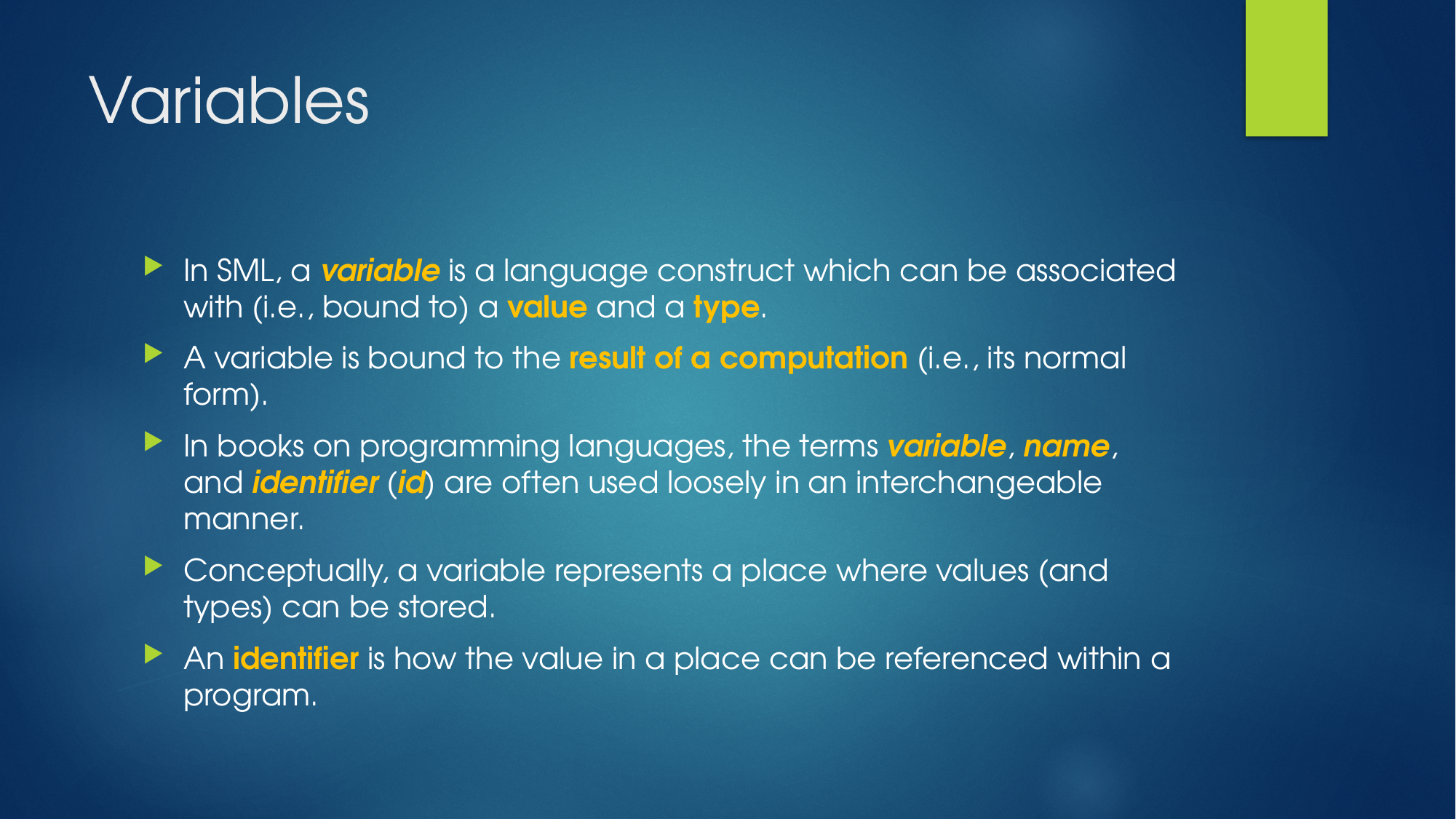

# Variables
In SML, a variable is a language construct which can be associated with (i.e., bound to) a value and a type.
A variable is bound to the result of a computation (i.e., its normal form).
In books on programming languages, the terms variable, name, and identifier (id) are often used loosely in an interchangeable manner.
Conceptually, a variable represents a place where values (and types) can be stored.
An identifier is how the value in a place can be referenced within a program.